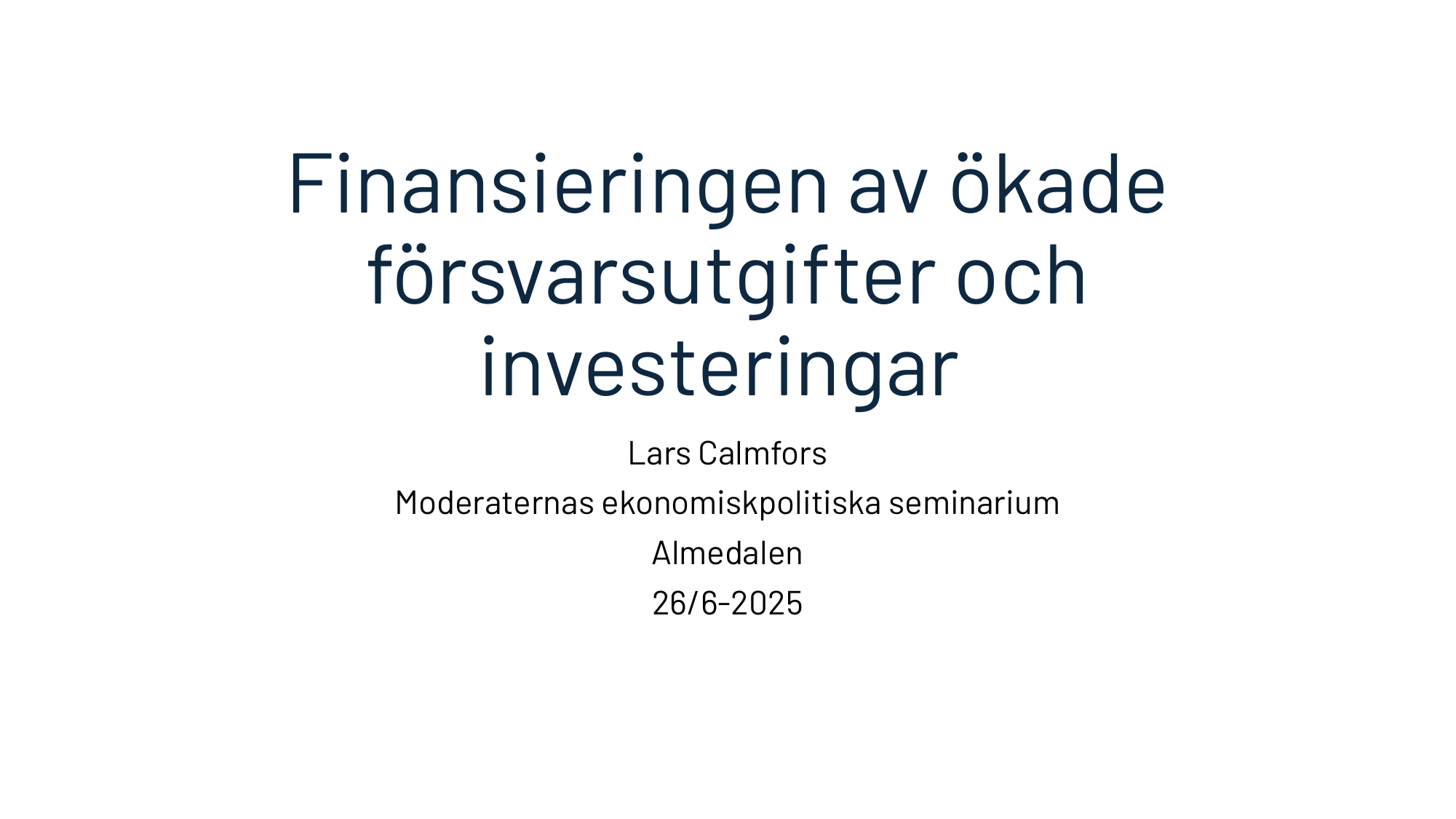

# Finansieringen av ökade försvarsutgifter och investeringar
Lars Calmfors
Moderaternas ekonomiskpolitiska seminarium
Almedalen
26/6-2025